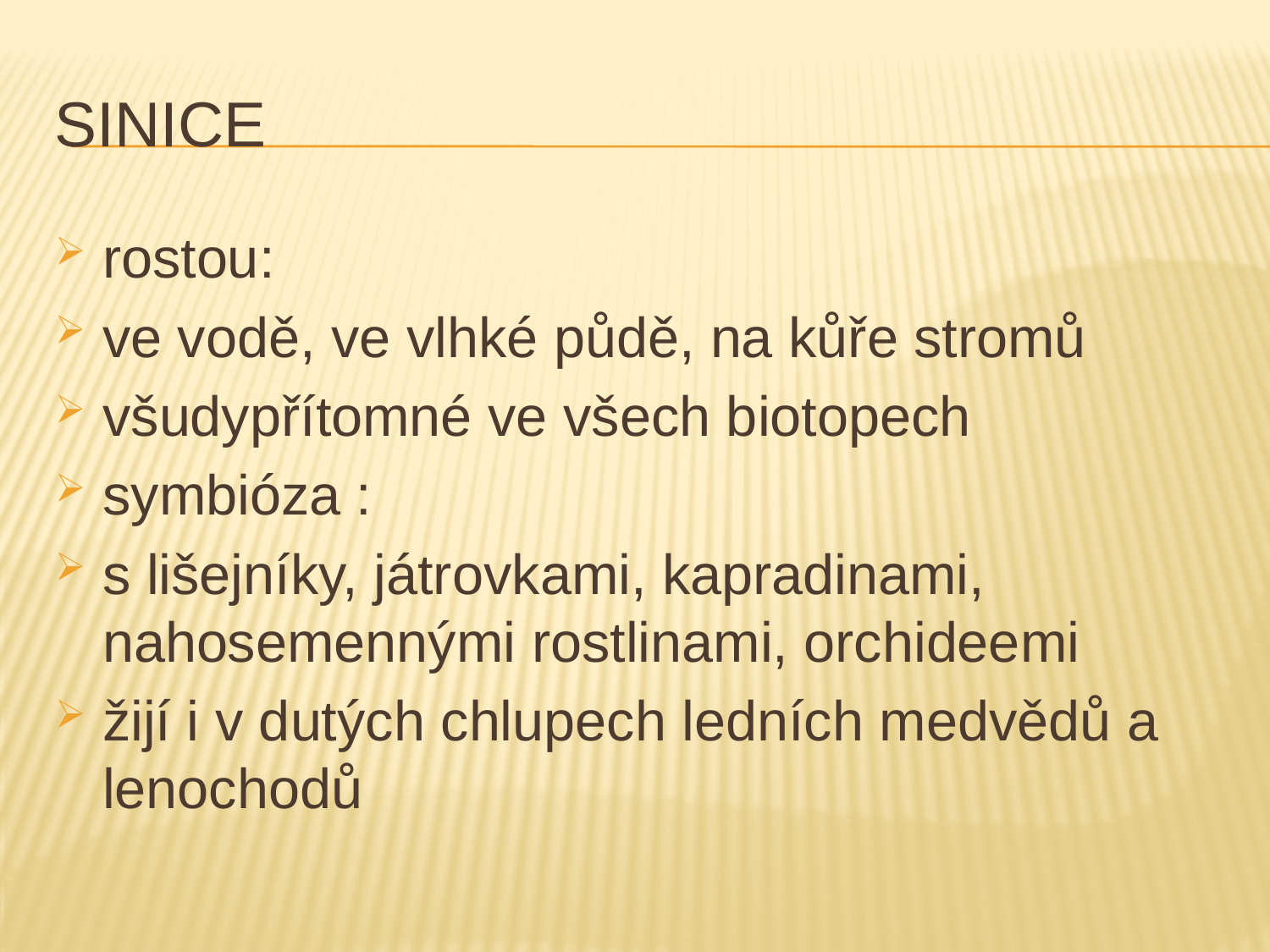

# sinice
rostou:
ve vodě, ve vlhké půdě, na kůře stromů
všudypřítomné ve všech biotopech
symbióza :
s lišejníky, játrovkami, kapradinami, nahosemennými rostlinami, orchideemi
žijí i v dutých chlupech ledních medvědů a lenochodů